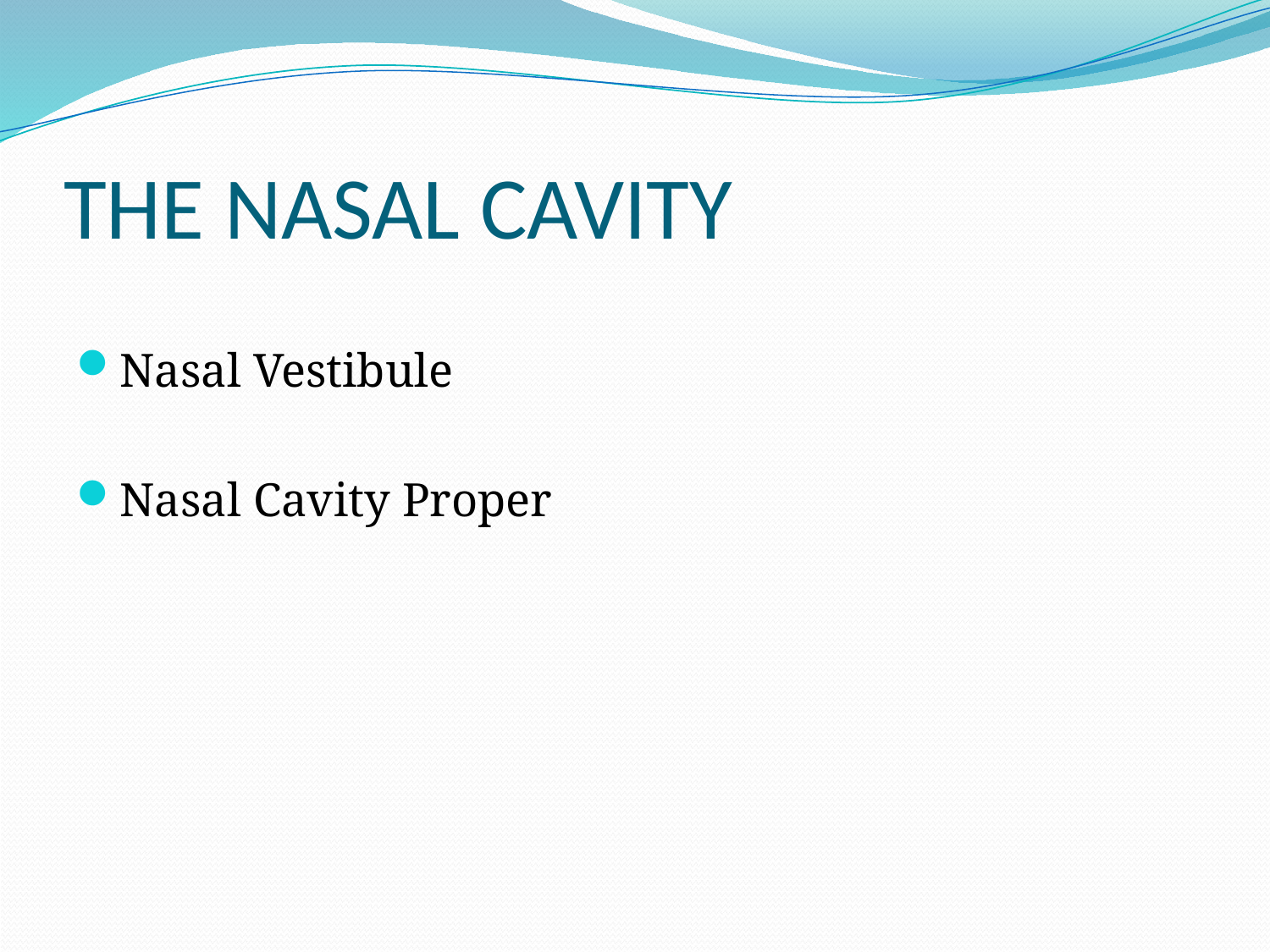

# THE NASAL CAVITY
Nasal Vestibule
Nasal Cavity Proper